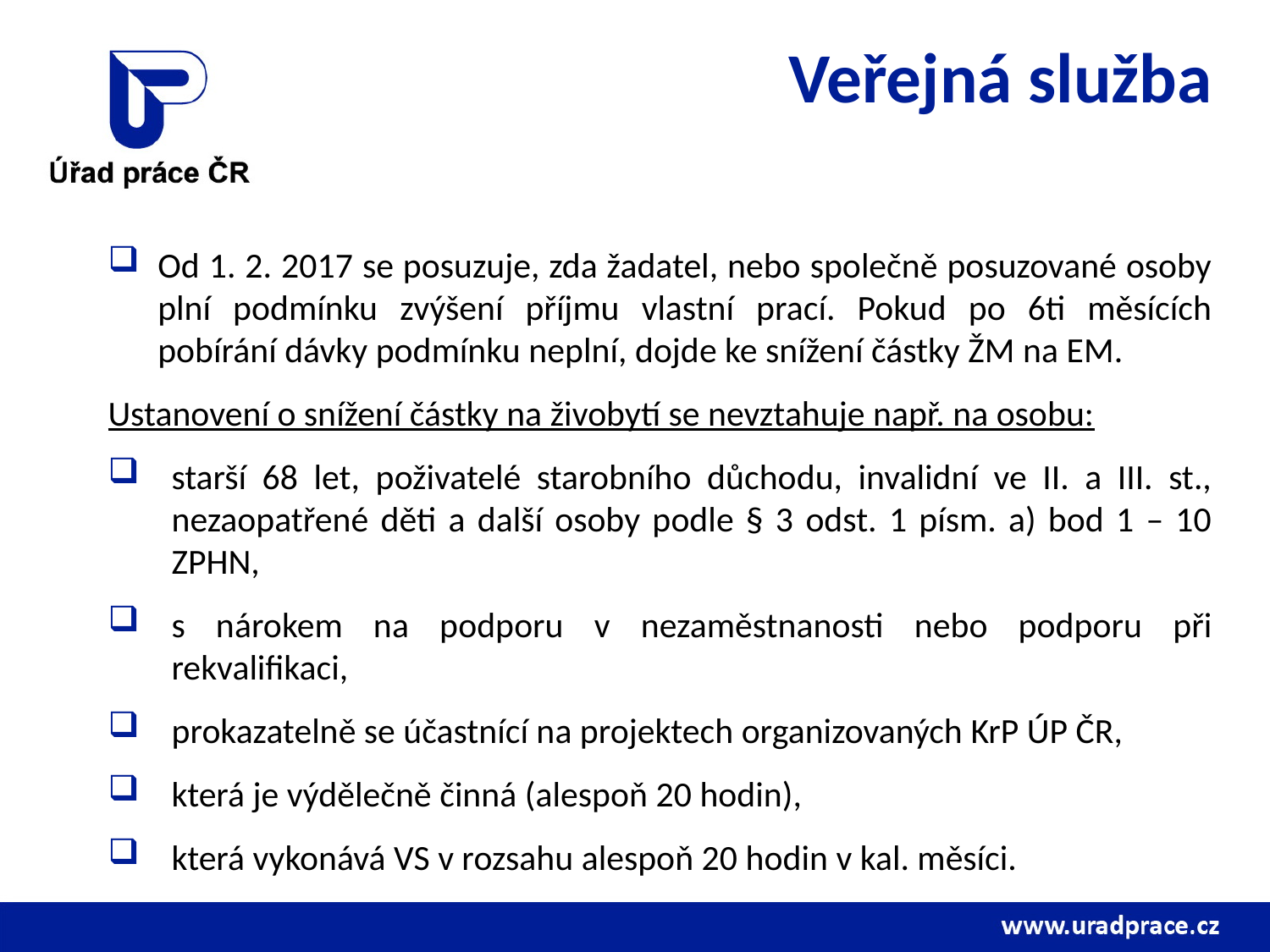

# Veřejná služba
Od 1. 2. 2017 se posuzuje, zda žadatel, nebo společně posuzované osoby plní podmínku zvýšení příjmu vlastní prací. Pokud po 6ti měsících pobírání dávky podmínku neplní, dojde ke snížení částky ŽM na EM.
Ustanovení o snížení částky na živobytí se nevztahuje např. na osobu:
starší 68 let, poživatelé starobního důchodu, invalidní ve II. a III. st., nezaopatřené děti a další osoby podle § 3 odst. 1 písm. a) bod 1 – 10 ZPHN,
s nárokem na podporu v nezaměstnanosti nebo podporu při rekvalifikaci,
prokazatelně se účastnící na projektech organizovaných KrP ÚP ČR,
která je výdělečně činná (alespoň 20 hodin),
která vykonává VS v rozsahu alespoň 20 hodin v kal. měsíci.